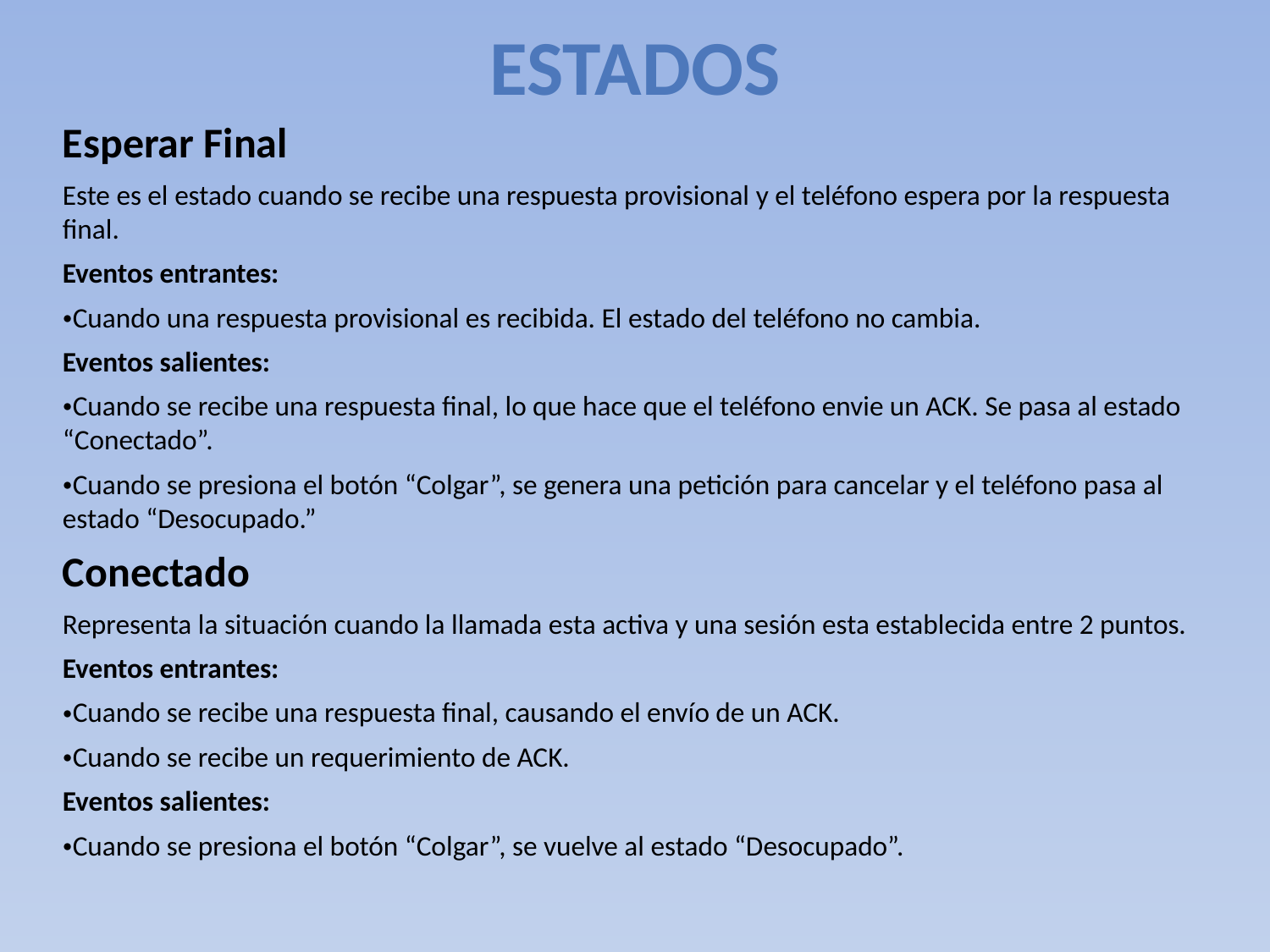

# Estados
Esperar Final
Este es el estado cuando se recibe una respuesta provisional y el teléfono espera por la respuesta final.
Eventos entrantes:
Cuando una respuesta provisional es recibida. El estado del teléfono no cambia.
Eventos salientes:
Cuando se recibe una respuesta final, lo que hace que el teléfono envie un ACK. Se pasa al estado “Conectado”.
Cuando se presiona el botón “Colgar”, se genera una petición para cancelar y el teléfono pasa al estado “Desocupado.”
Conectado
Representa la situación cuando la llamada esta activa y una sesión esta establecida entre 2 puntos.
Eventos entrantes:
Cuando se recibe una respuesta final, causando el envío de un ACK.
Cuando se recibe un requerimiento de ACK.
Eventos salientes:
Cuando se presiona el botón “Colgar”, se vuelve al estado “Desocupado”.